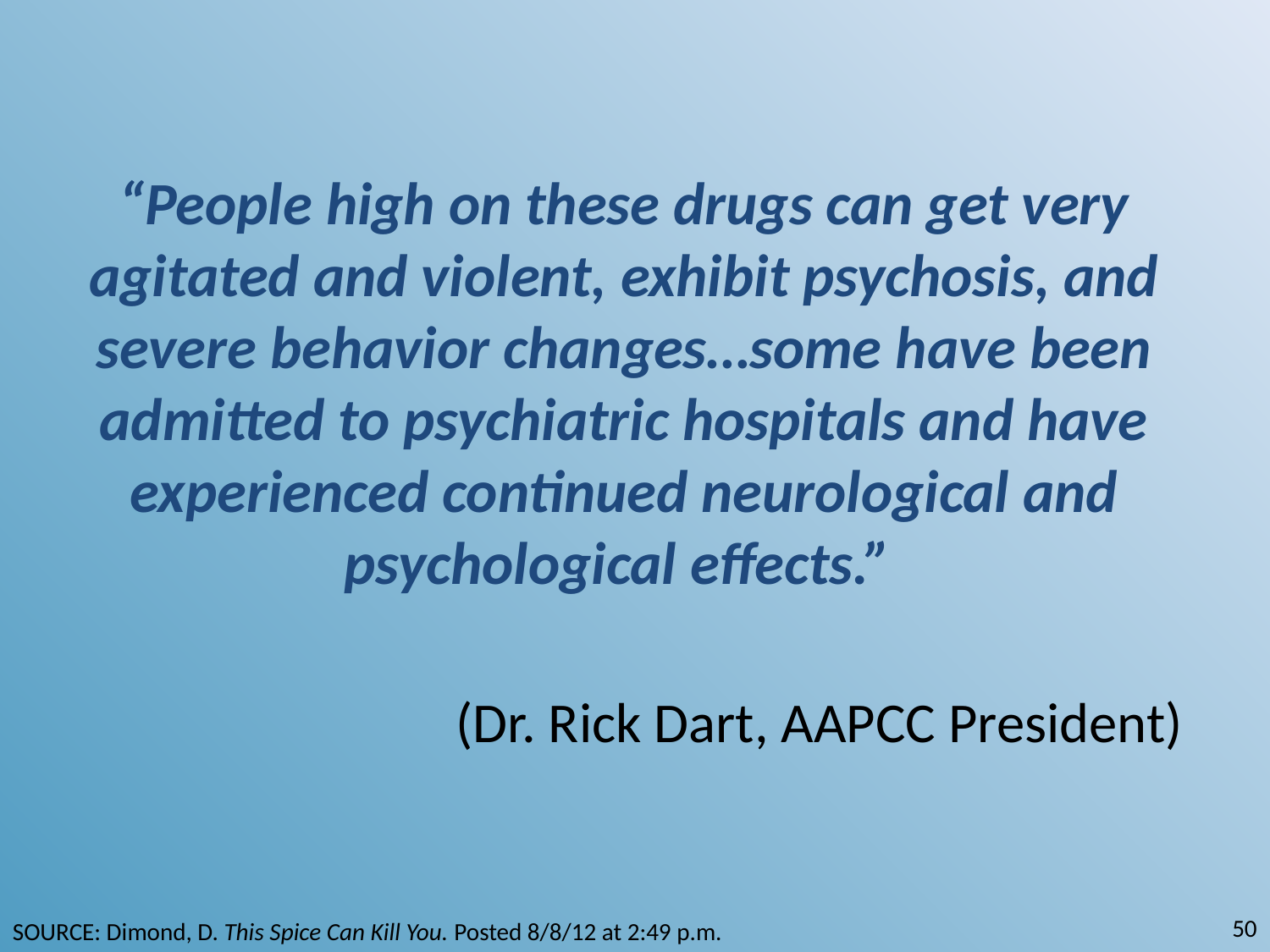

“People high on these drugs can get very agitated and violent, exhibit psychosis, and severe behavior changes…some have been admitted to psychiatric hospitals and have experienced continued neurological and psychological effects.”

(Dr. Rick Dart, AAPCC President)
50
SOURCE: Dimond, D. This Spice Can Kill You. Posted 8/8/12 at 2:49 p.m.